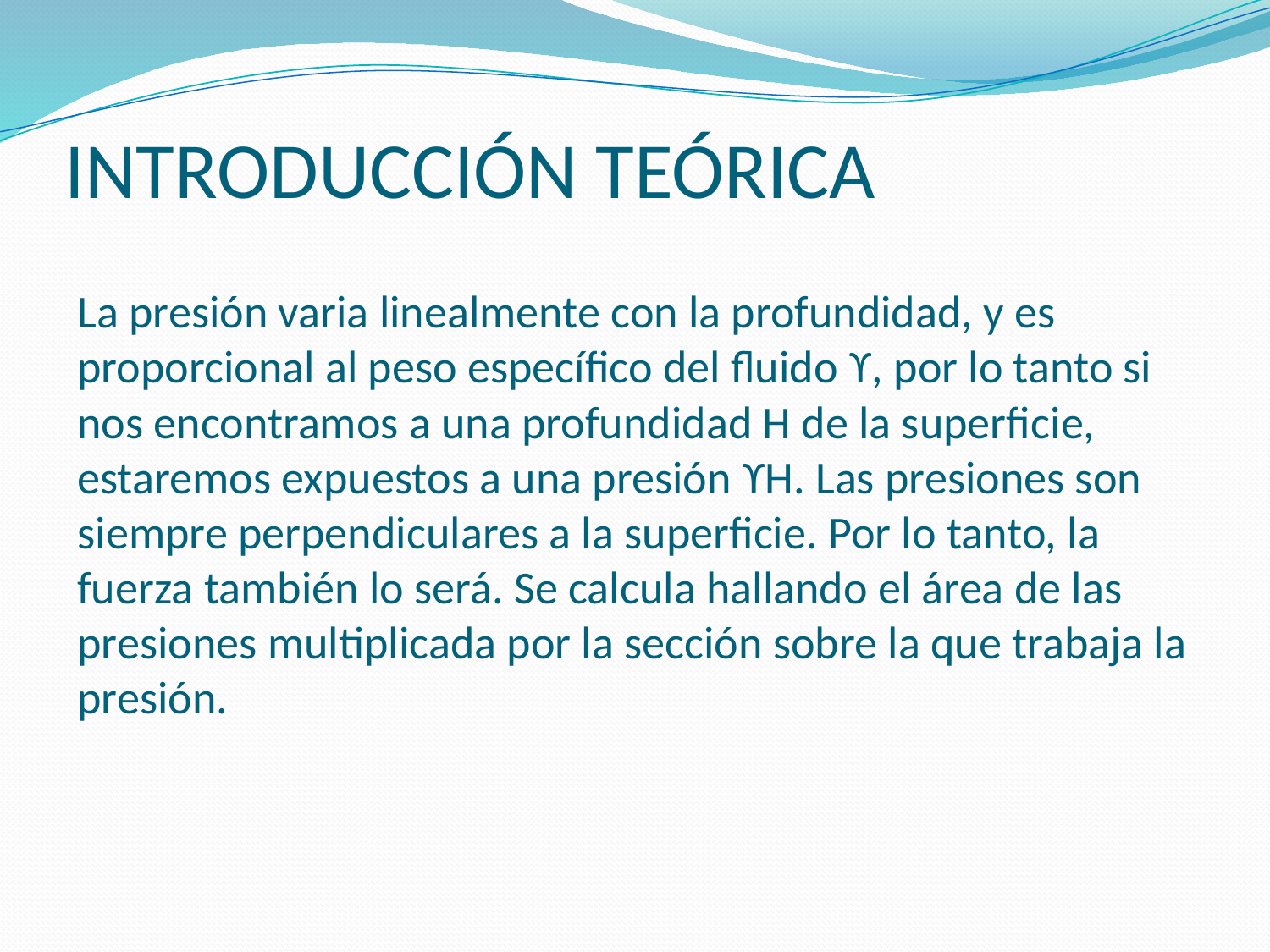

# INTRODUCCIÓN TEÓRICA
La presión varia linealmente con la profundidad, y es proporcional al peso específico del fluido ϒ, por lo tanto si nos encontramos a una profundidad H de la superficie, estaremos expuestos a una presión ϒH. Las presiones son siempre perpendiculares a la superficie. Por lo tanto, la fuerza también lo será. Se calcula hallando el área de las presiones multiplicada por la sección sobre la que trabaja la presión.